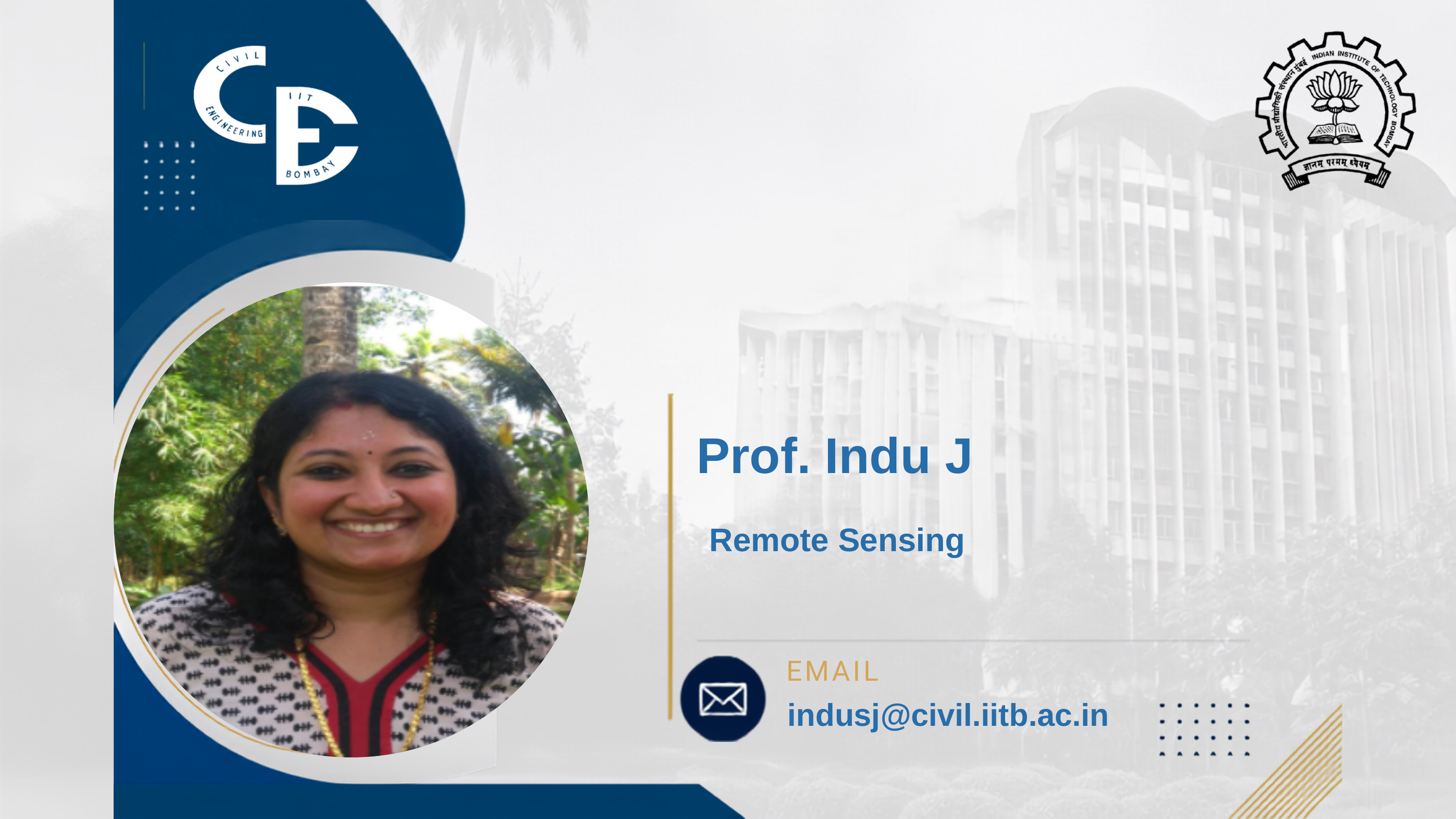

Prof. Indu J
Remote Sensing

EMAIL

indusj@civil.iitb.ac.in